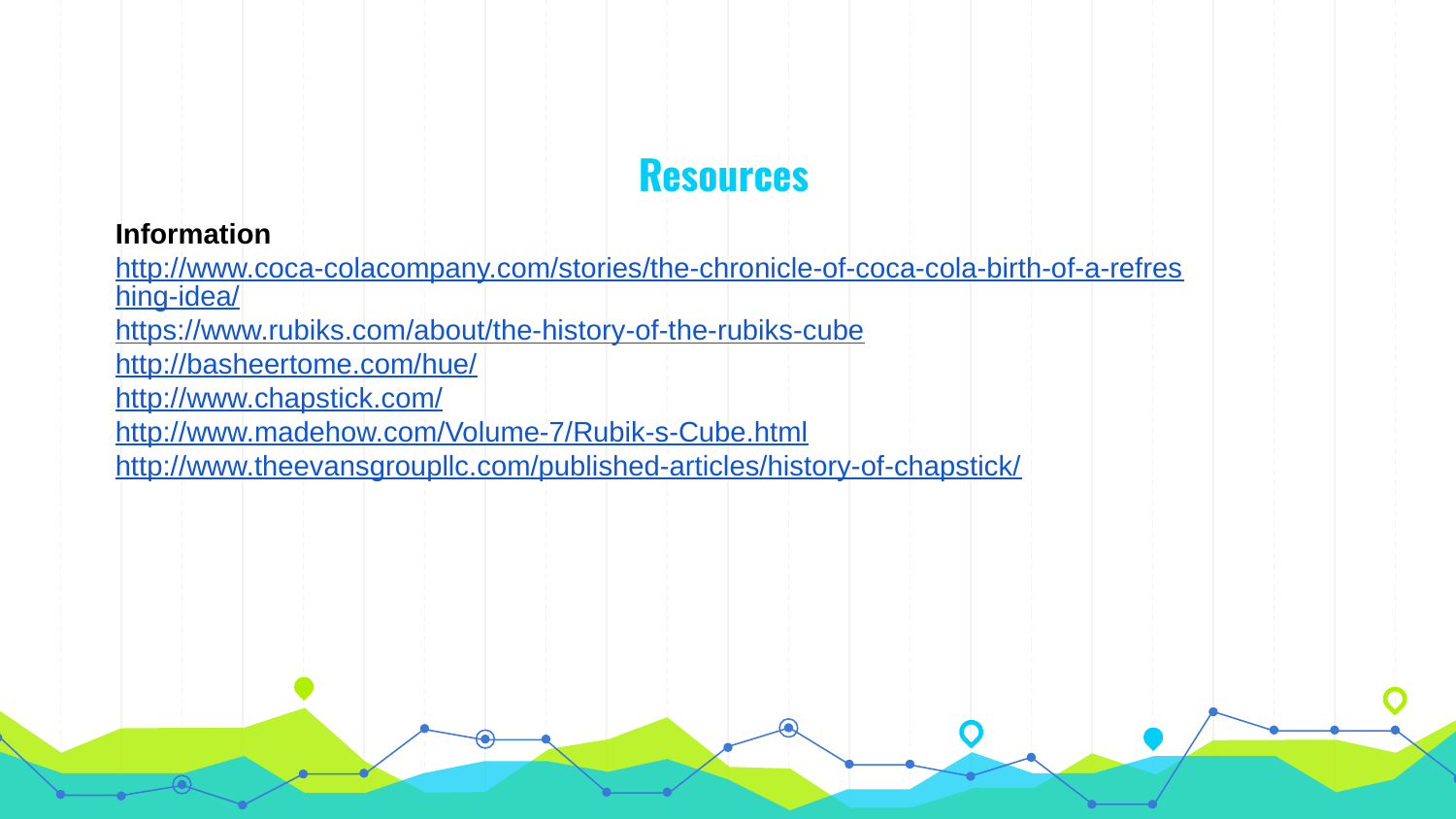

# Resources
Information
http://www.coca-colacompany.com/stories/the-chronicle-of-coca-cola-birth-of-a-refreshing-idea/
https://www.rubiks.com/about/the-history-of-the-rubiks-cube
http://basheertome.com/hue/
http://www.chapstick.com/
http://www.madehow.com/Volume-7/Rubik-s-Cube.html
http://www.theevansgroupllc.com/published-articles/history-of-chapstick/